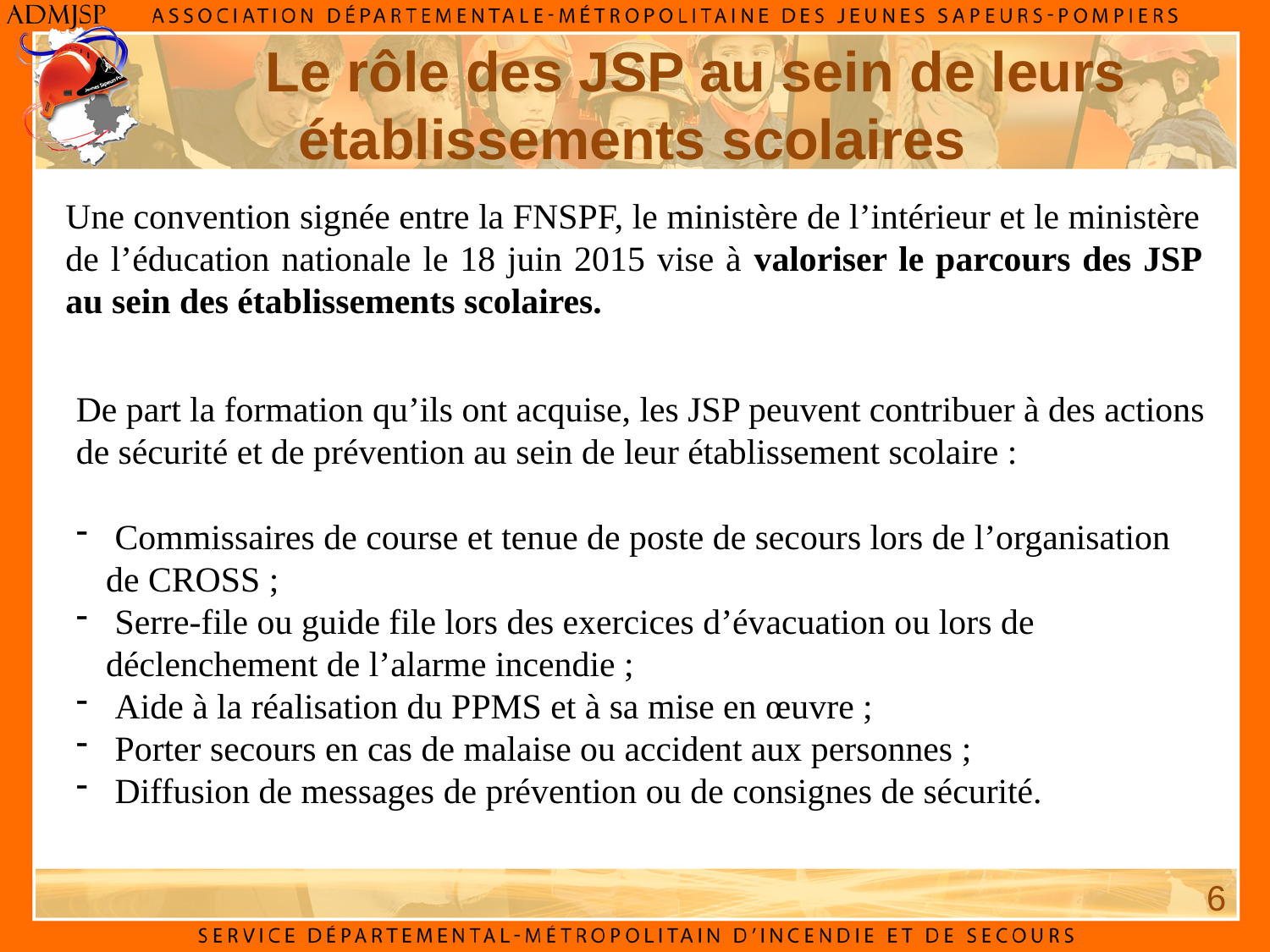

# Le rôle des JSP au sein de leurs établissements scolaires
Une convention signée entre la FNSPF, le ministère de l’intérieur et le ministère de l’éducation nationale le 18 juin 2015 vise à valoriser le parcours des JSP au sein des établissements scolaires.
De part la formation qu’ils ont acquise, les JSP peuvent contribuer à des actions de sécurité et de prévention au sein de leur établissement scolaire :

 Commissaires de course et tenue de poste de secours lors de l’organisation de CROSS ;
 Serre-file ou guide file lors des exercices d’évacuation ou lors de déclenchement de l’alarme incendie ;
 Aide à la réalisation du PPMS et à sa mise en œuvre ;
 Porter secours en cas de malaise ou accident aux personnes ;
 Diffusion de messages de prévention ou de consignes de sécurité.
6